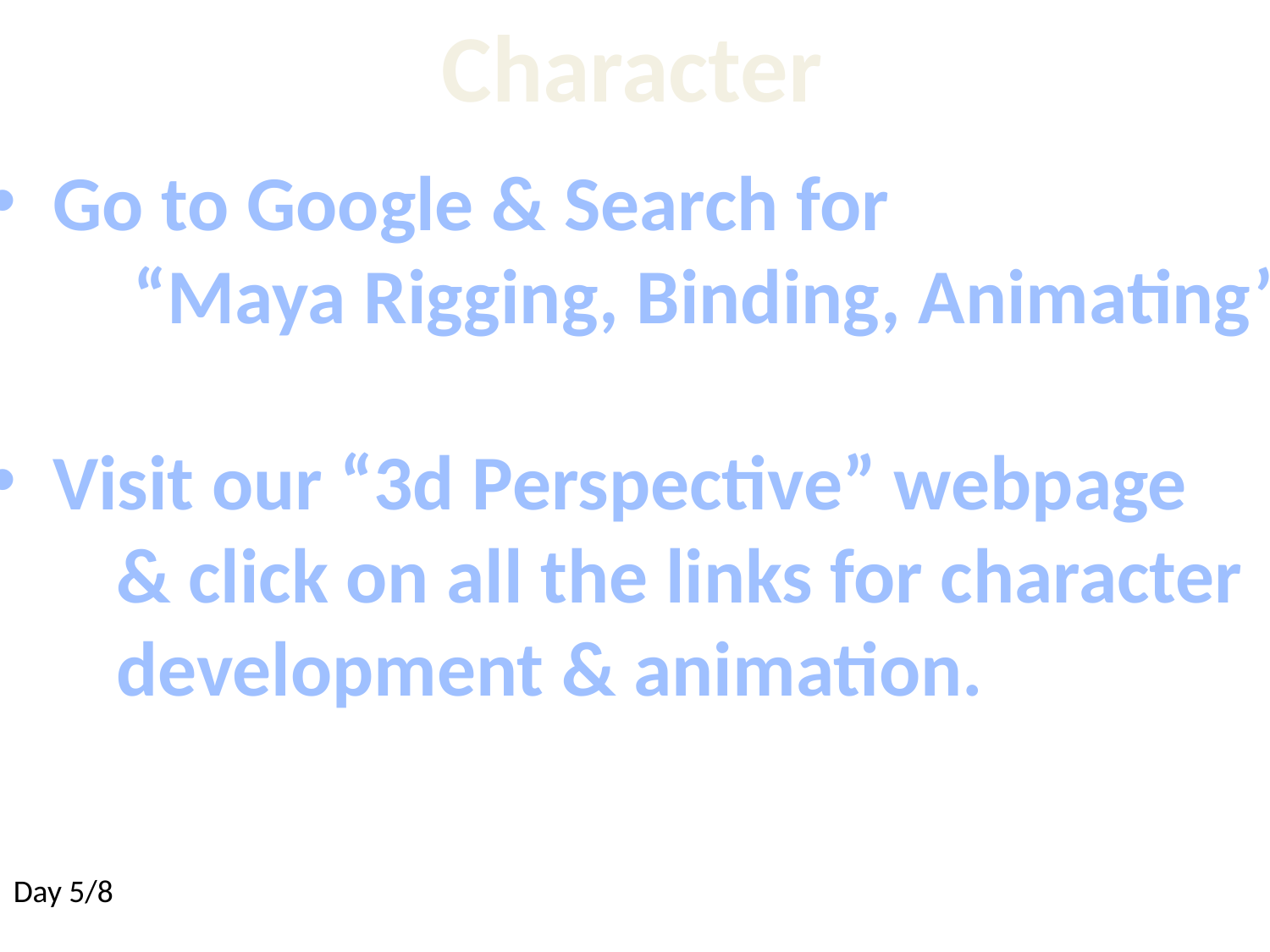

Character
Go to Google & Search for
	 “Maya Rigging, Binding, Animating”

Visit our “3d Perspective” webpage
	& click on all the links for character
	development & animation.

Day 5/8